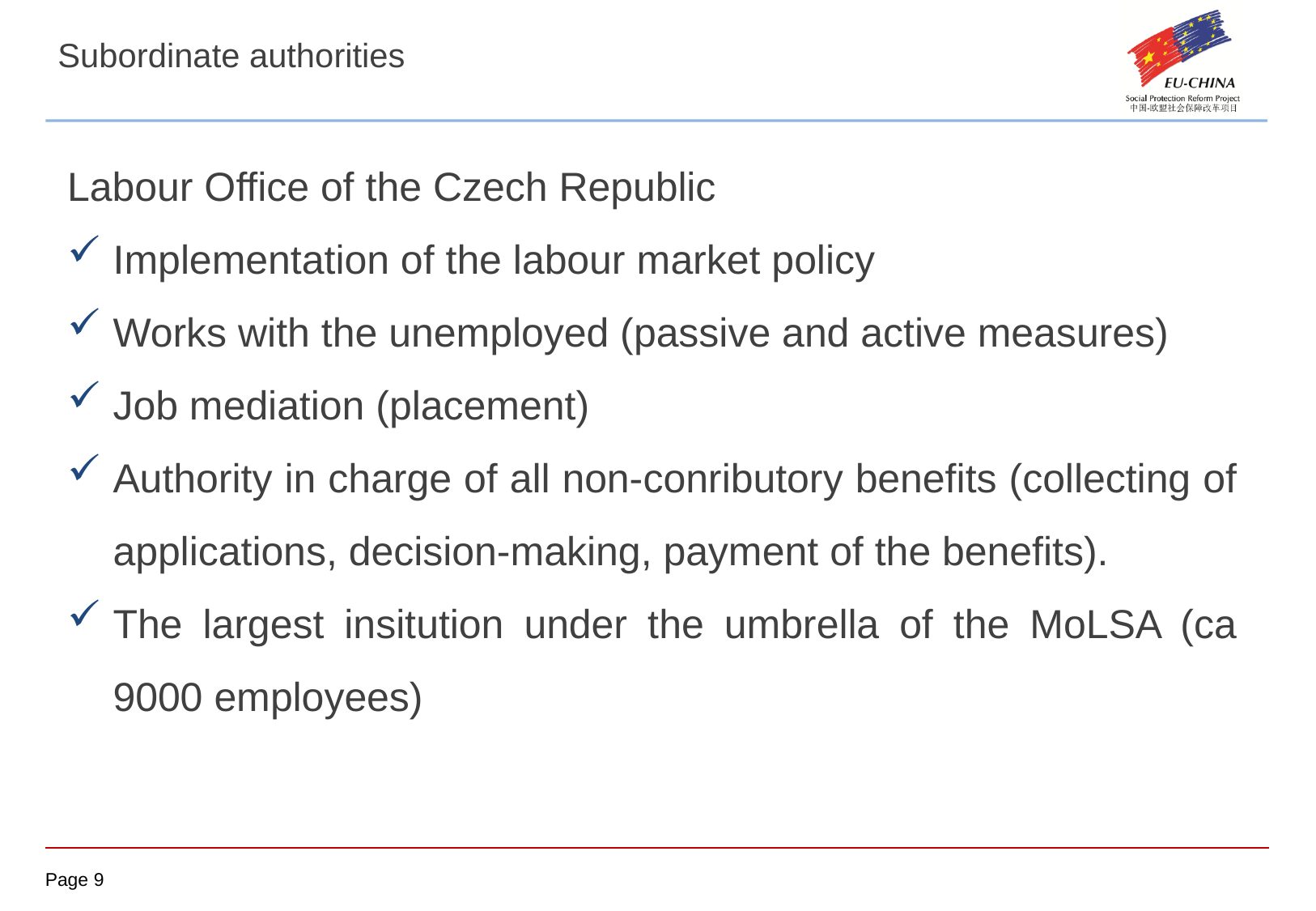

# Subordinate authorities
Labour Office of the Czech Republic
Implementation of the labour market policy
Works with the unemployed (passive and active measures)
Job mediation (placement)
Authority in charge of all non-conributory benefits (collecting of applications, decision-making, payment of the benefits).
The largest insitution under the umbrella of the MoLSA (ca 9000 employees)